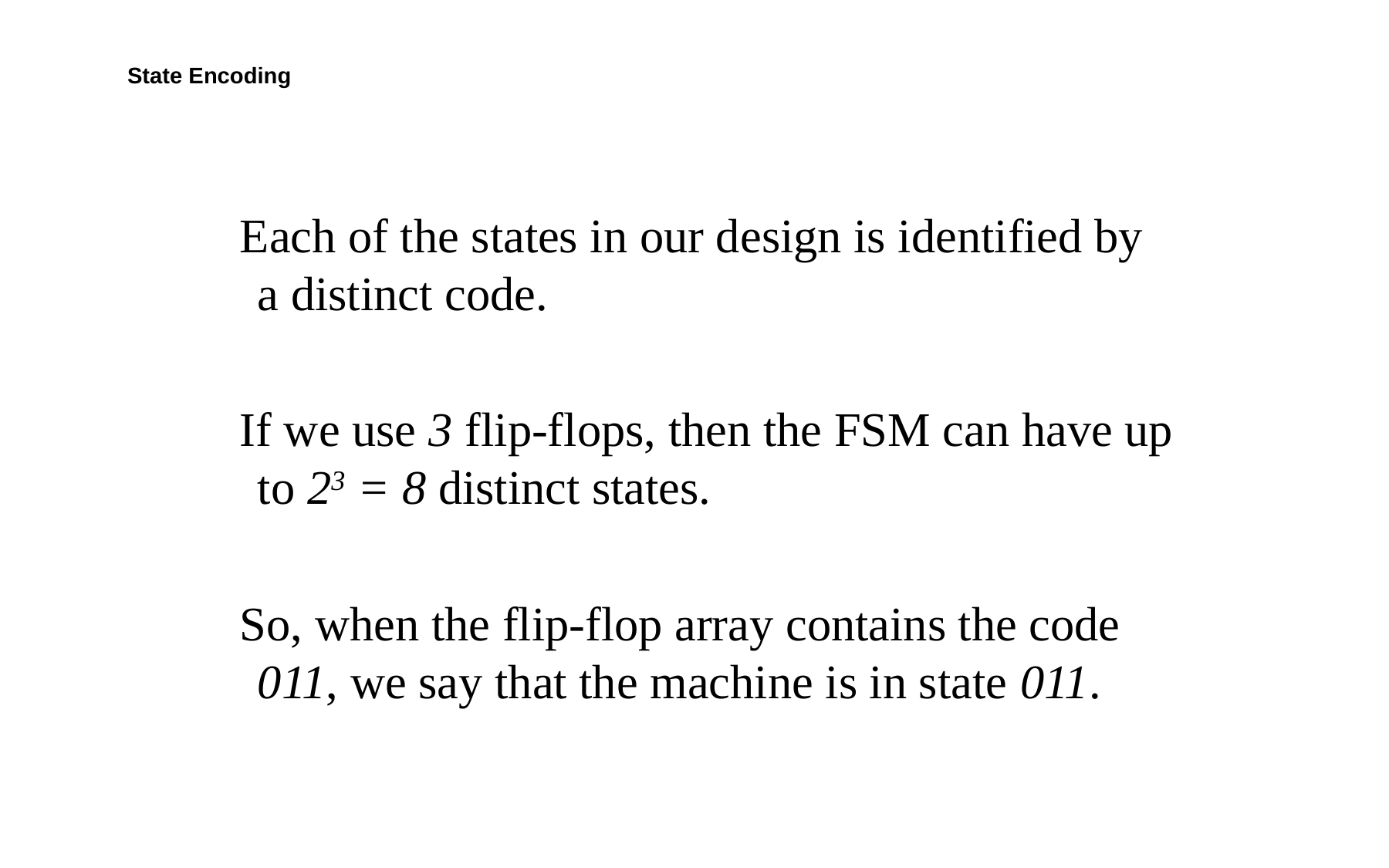

# State Encoding
Each of the states in our design is identified by a distinct code.

If we use 3 flip-flops, then the FSM can have up to 23 = 8 distinct states.

So, when the flip-flop array contains the code 011, we say that the machine is in state 011.